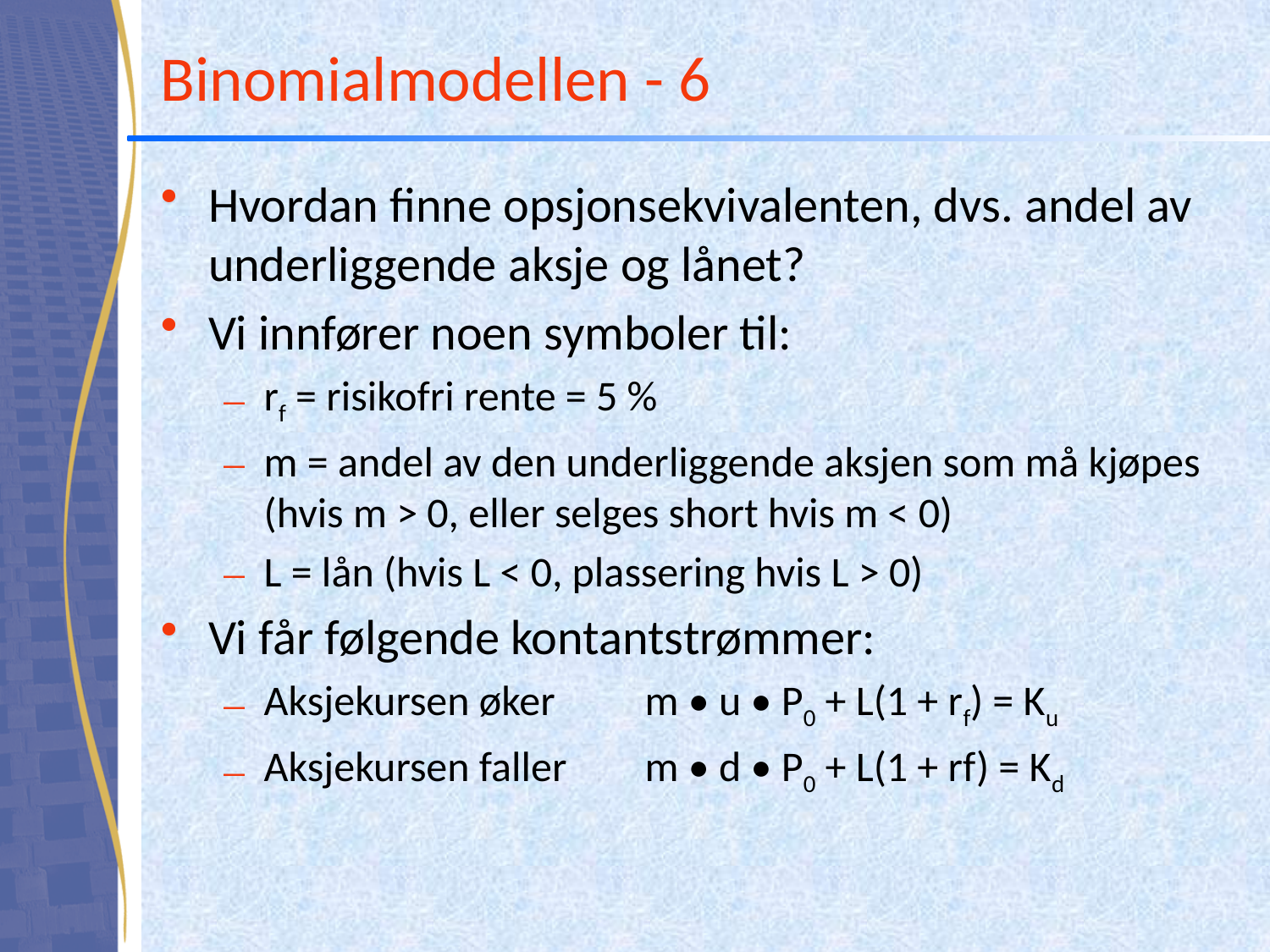

# Binomialmodellen - 6
Hvordan finne opsjonsekvivalenten, dvs. andel av underliggende aksje og lånet?
Vi innfører noen symboler til:
rf = risikofri rente = 5 %
m = andel av den underliggende aksjen som må kjøpes (hvis m > 0, eller selges short hvis m < 0)
L = lån (hvis L < 0, plassering hvis L > 0)
Vi får følgende kontantstrømmer:
Aksjekursen øker	m • u • P0 + L(1 + rf) = Ku
Aksjekursen faller	m • d • P0 + L(1 + rf) = Kd